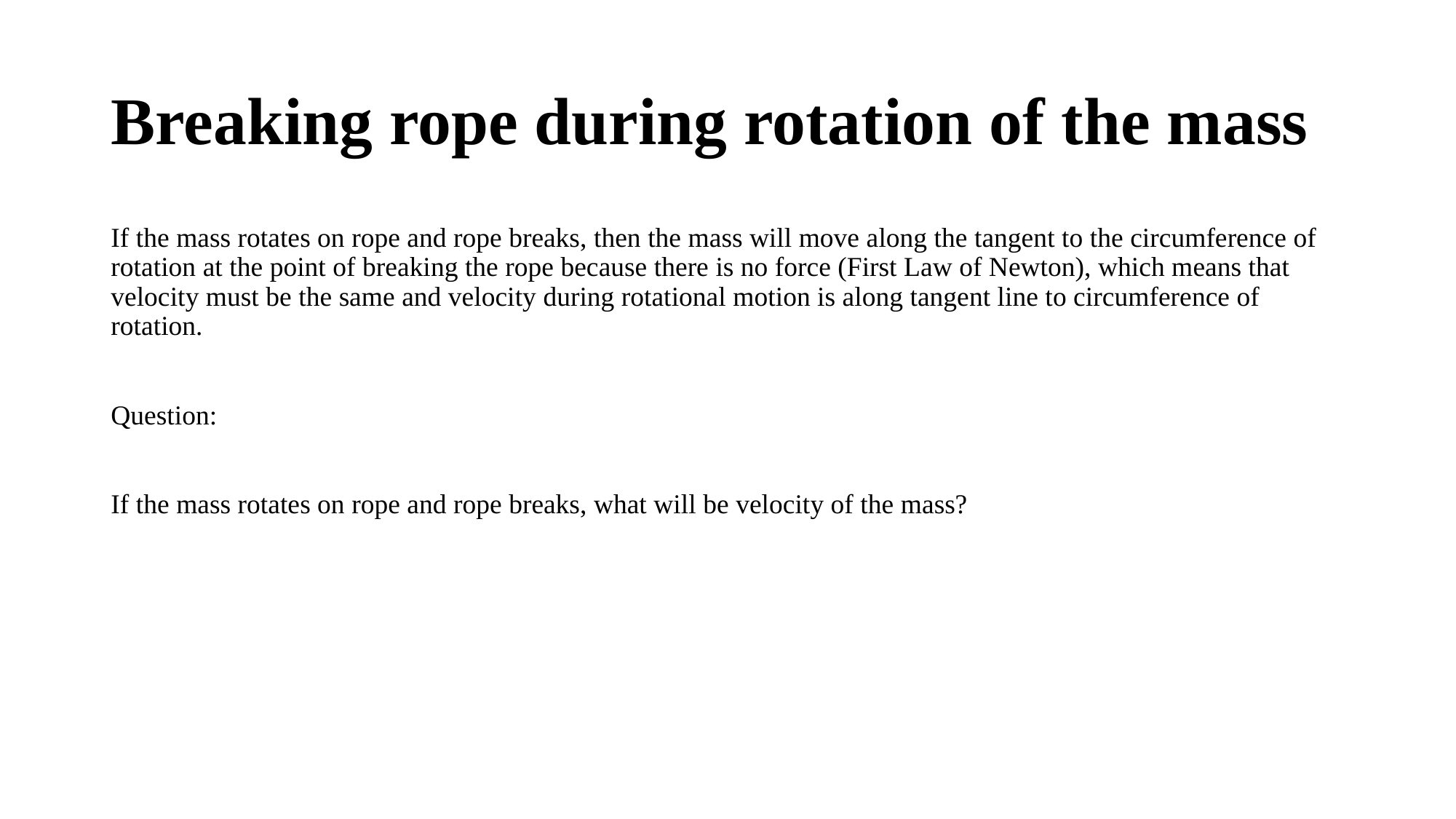

# Breaking rope during rotation of the mass
If the mass rotates on rope and rope breaks, then the mass will move along the tangent to the circumference of rotation at the point of breaking the rope because there is no force (First Law of Newton), which means that velocity must be the same and velocity during rotational motion is along tangent line to circumference of rotation.

Question:

If the mass rotates on rope and rope breaks, what will be velocity of the mass?